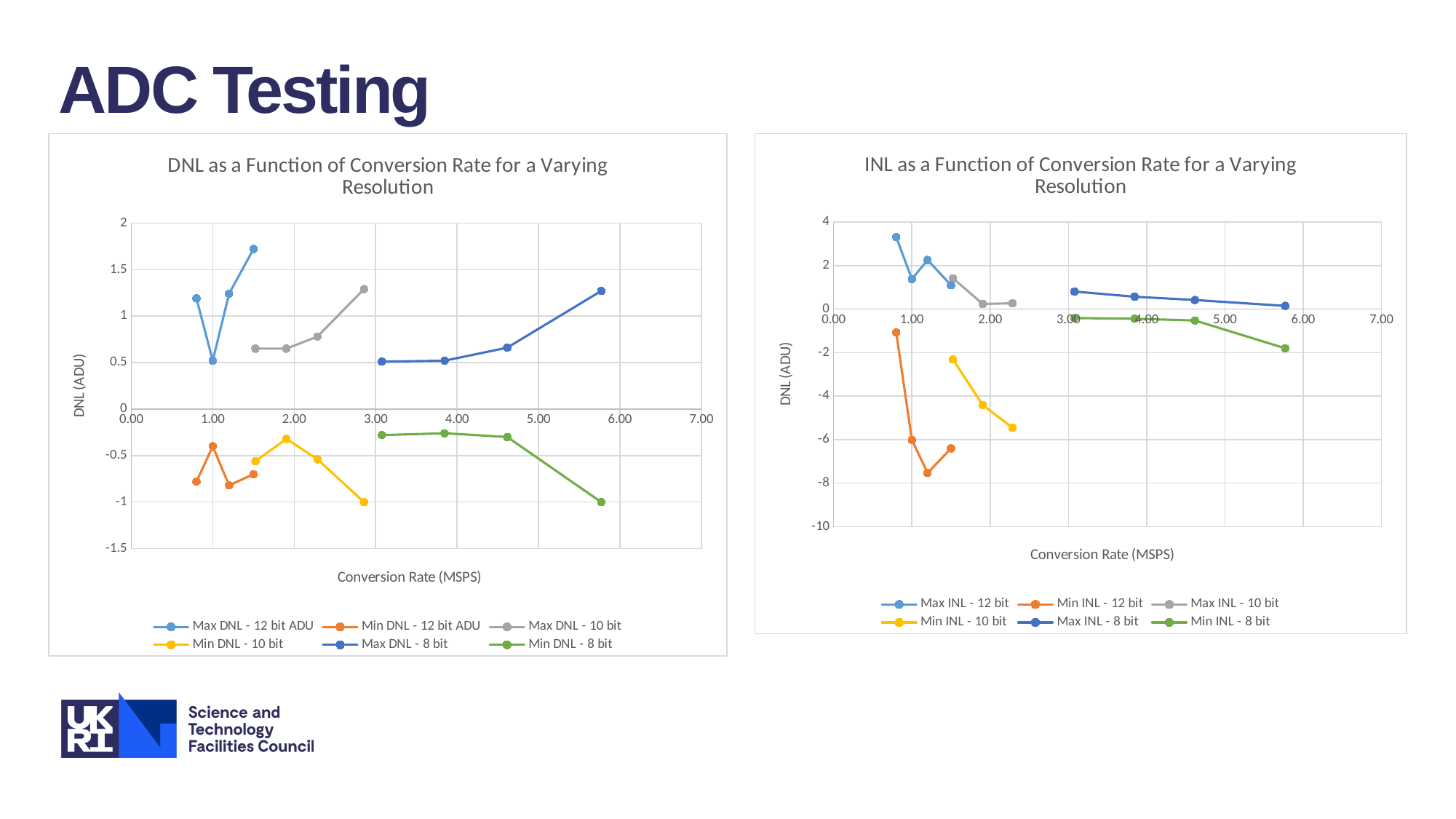

ADC Testing

### Chart: INL as a Function of Conversion Rate for a Varying Resolution

| Category | Max INL - 12 bit | Min INL - 12 bit | Max INL - 10 bit | Min INL - 10 bit | Max INL - 8 bit | Min INL - 8 bit |
|---|---|---|---|---|---|---|

### Chart: DNL as a Function of Conversion Rate for a Varying Resolution

| Category | Max DNL - 12 bit | Min DNL - 12 bit | Max DNL - 10 bit | Min DNL - 10 bit | Max DNL - 8 bit | Min DNL - 8 bit |
|---|---|---|---|---|---|---|